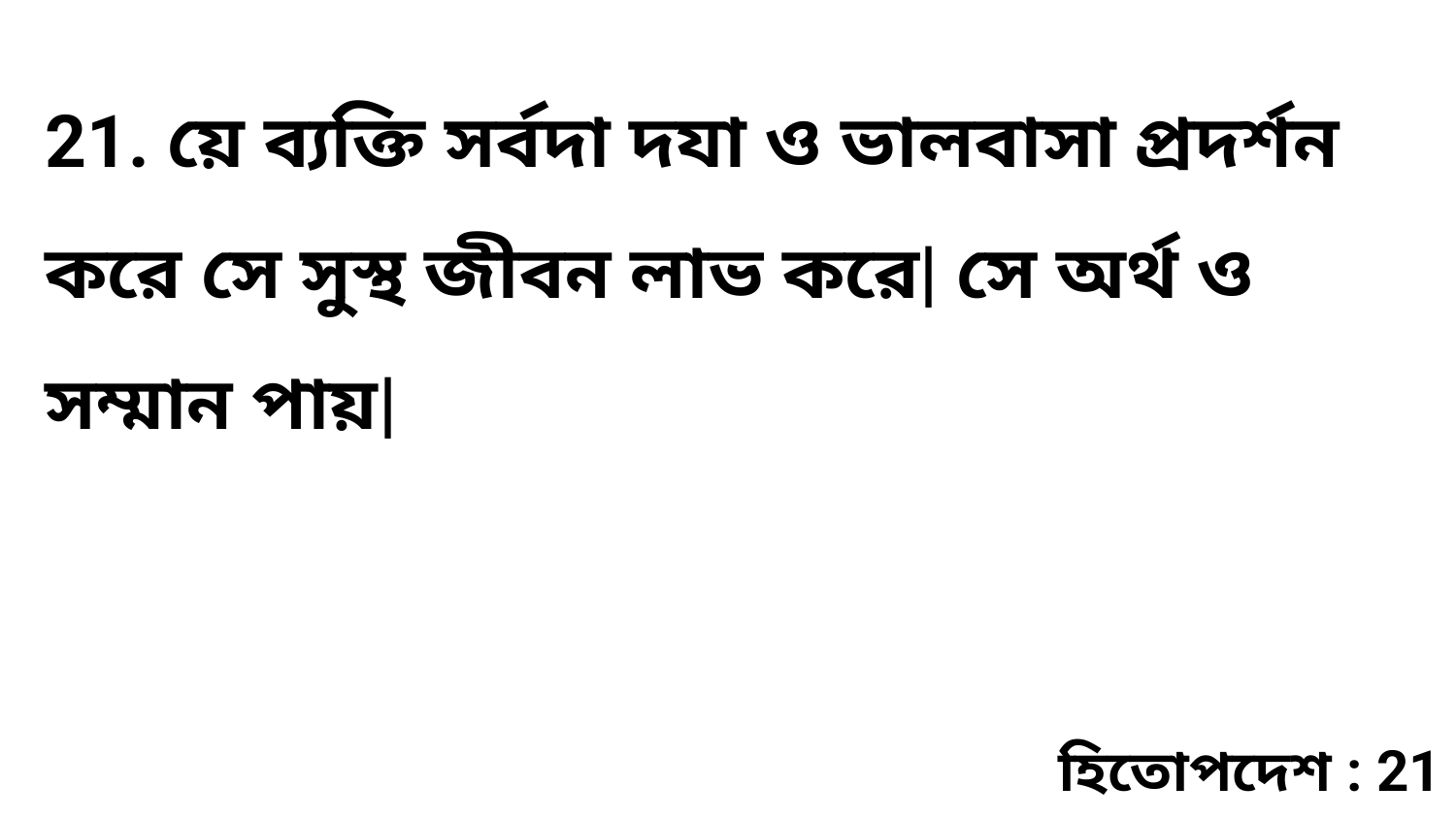

21. য়ে ব্যক্তি সর্বদা দযা ও ভালবাসা প্রদর্শন করে সে সুস্থ জীবন লাভ করে| সে অর্থ ও সম্মান পায়|
হিতোপদেশ : 21